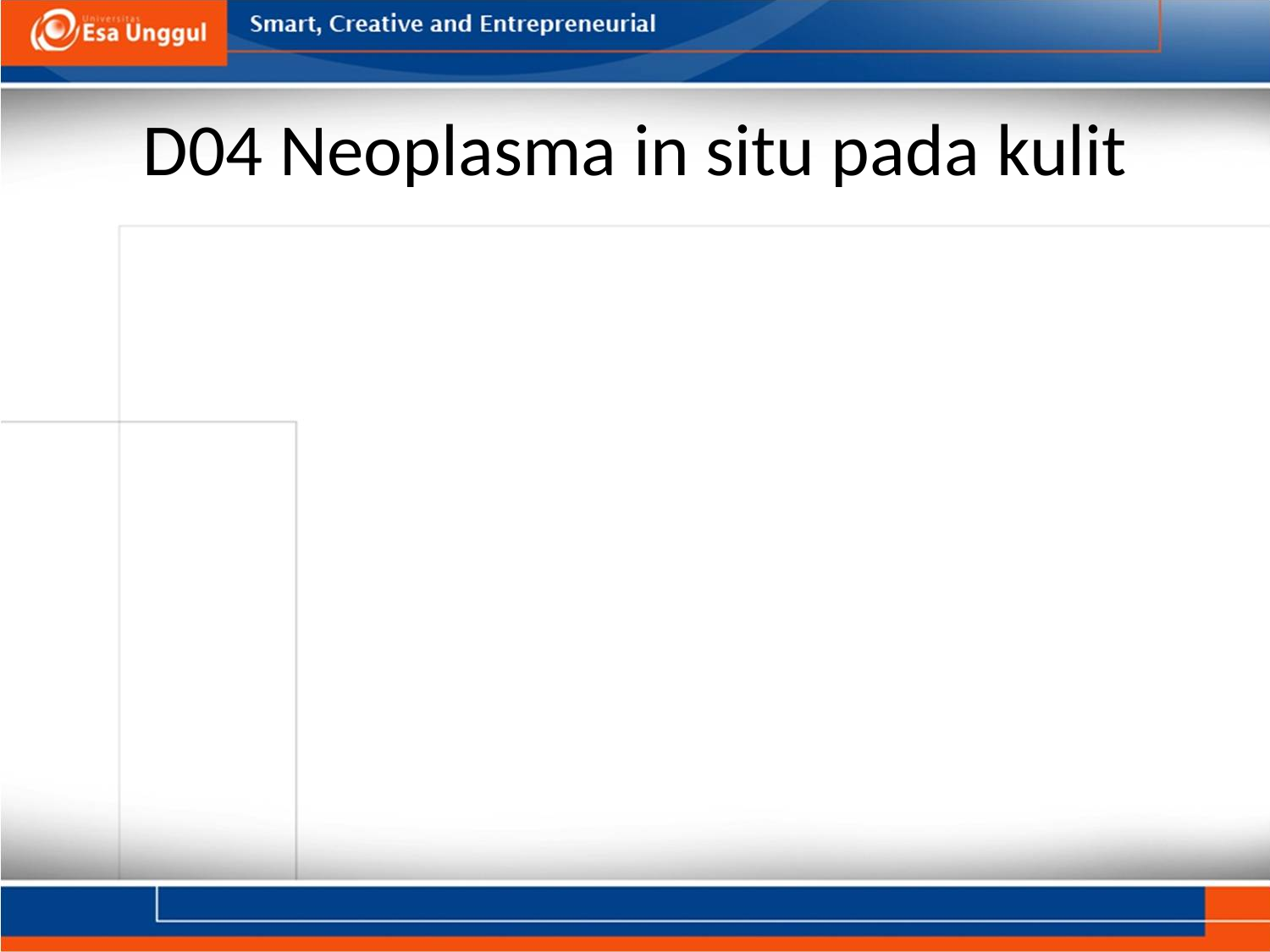

# D04 Neoplasma in situ pada kulit